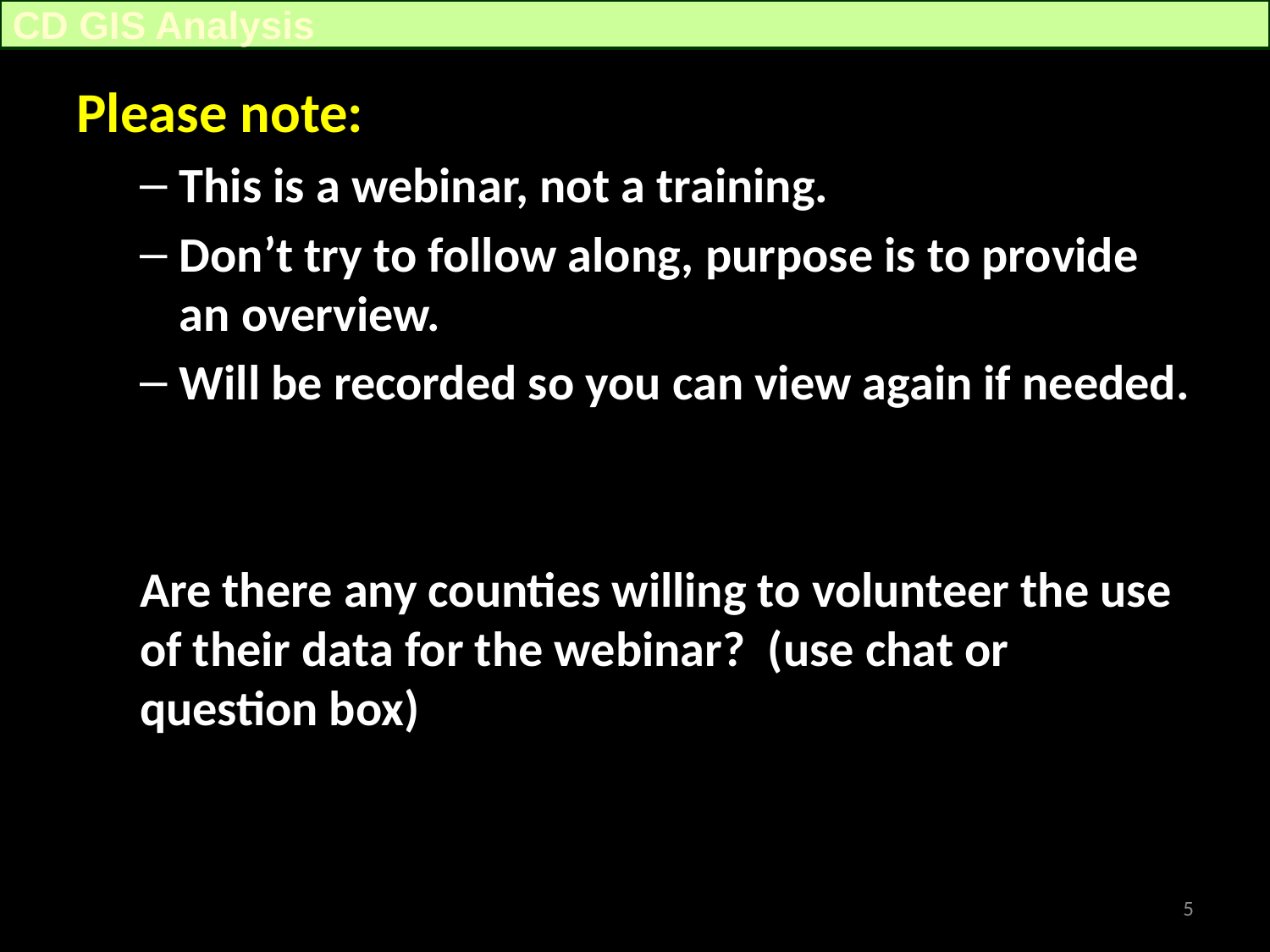

CD GIS Analysis

Please note:
This is a webinar, not a training.
Don’t try to follow along, purpose is to provide an overview.
Will be recorded so you can view again if needed.

Are there any counties willing to volunteer the use of their data for the webinar?  (use chat or question box)
5